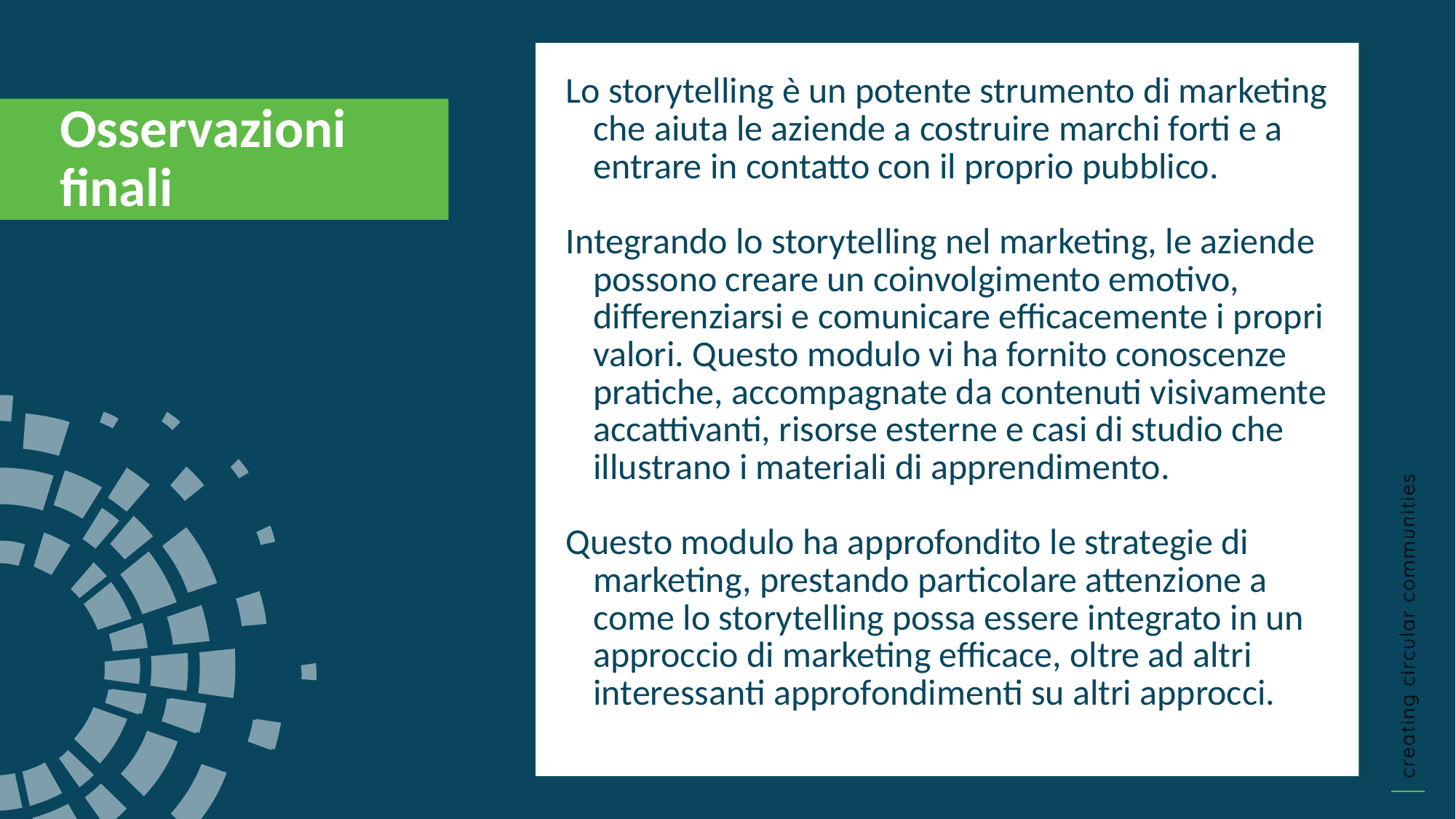

Lo storytelling è un potente strumento di marketing che aiuta le aziende a costruire marchi forti e a entrare in contatto con il proprio pubblico.

Integrando lo storytelling nel marketing, le aziende possono creare un coinvolgimento emotivo, differenziarsi e comunicare efficacemente i propri valori. Questo modulo vi ha fornito conoscenze pratiche, accompagnate da contenuti visivamente accattivanti, risorse esterne e casi di studio che illustrano i materiali di apprendimento.

Questo modulo ha approfondito le strategie di marketing, prestando particolare attenzione a come lo storytelling possa essere integrato in un approccio di marketing efficace, oltre ad altri interessanti approfondimenti su altri approcci.

Osservazioni finali